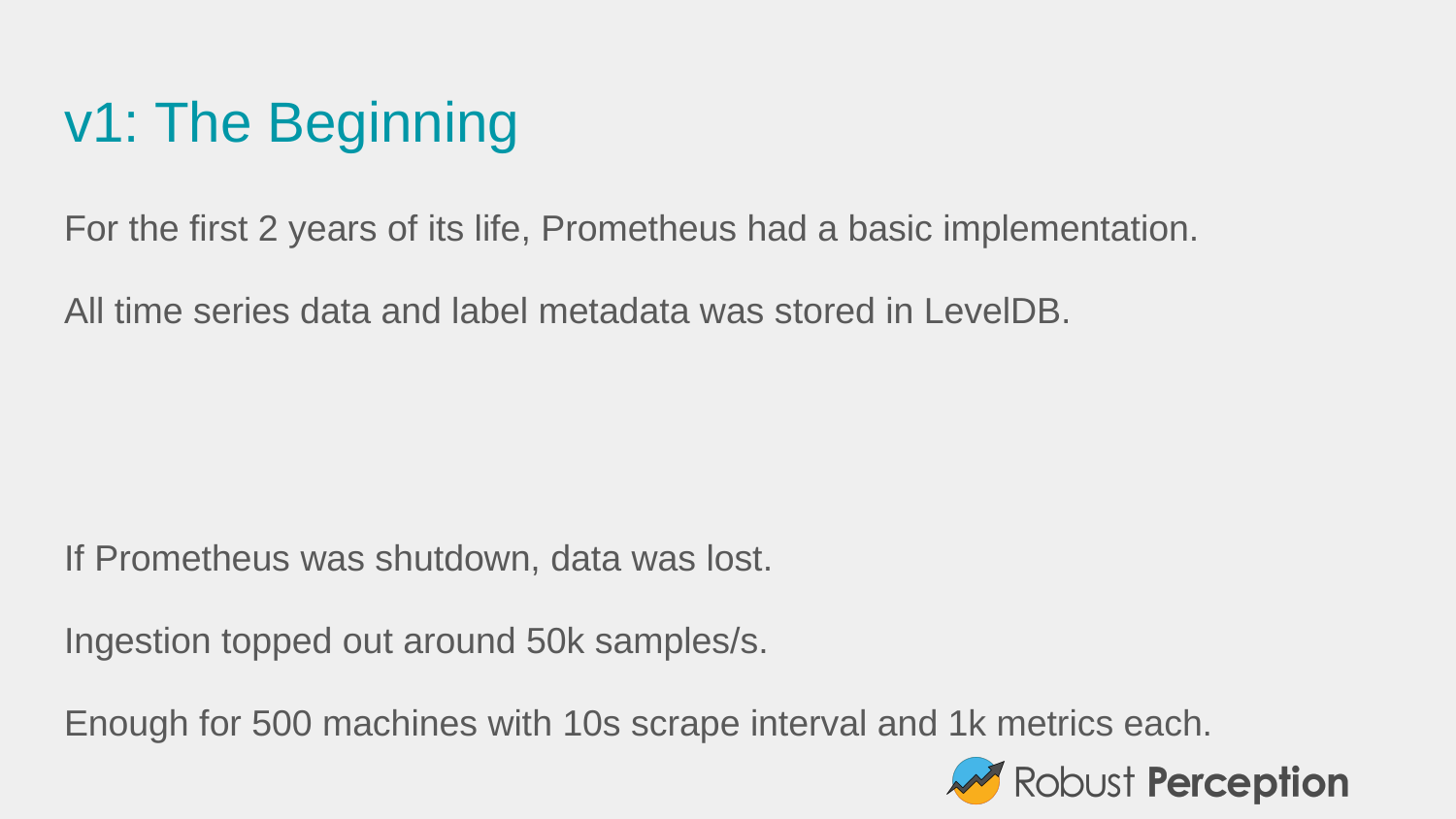

# v1: The Beginning
For the first 2 years of its life, Prometheus had a basic implementation.
All time series data and label metadata was stored in LevelDB.

If Prometheus was shutdown, data was lost.
Ingestion topped out around 50k samples/s.
Enough for 500 machines with 10s scrape interval and 1k metrics each.